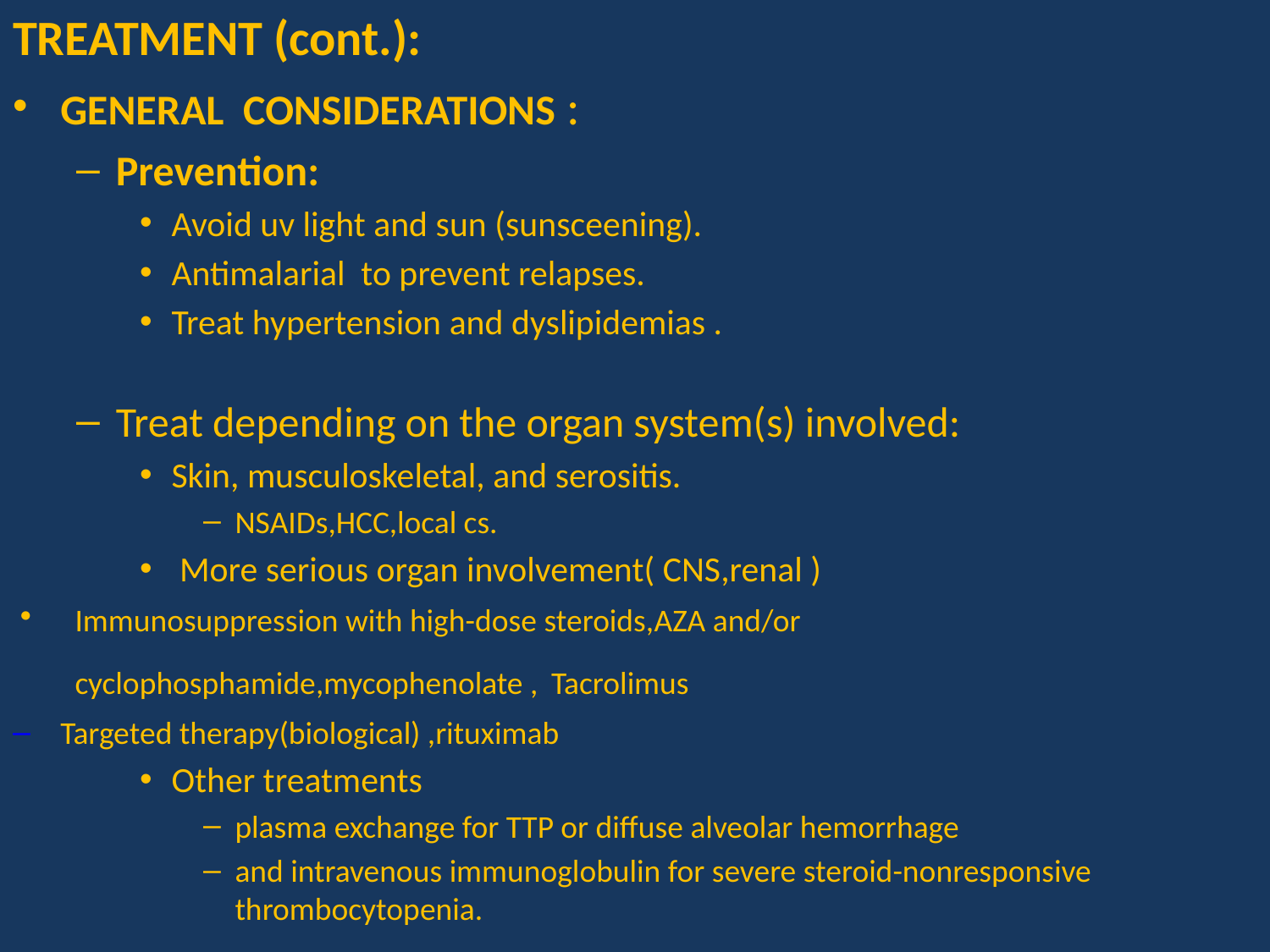

TREATMENT (cont.):
GENERAL  CONSIDERATIONS :
Prevention:
Avoid uv light and sun (sunsceening).
Antimalarial  to prevent relapses.
Treat hypertension and dyslipidemias .

Treat depending on the organ system(s) involved:
Skin, musculoskeletal, and serositis.
NSAIDs,HCC,local cs.
 More serious organ involvement( CNS,renal )
Immunosuppression with high-dose steroids,AZA and/or cyclophosphamide,mycophenolate , Tacrolimus
Targeted therapy(biological) ,rituximab
Other treatments
plasma exchange for TTP or diffuse alveolar hemorrhage
and intravenous immunoglobulin for severe steroid-nonresponsive thrombocytopenia.